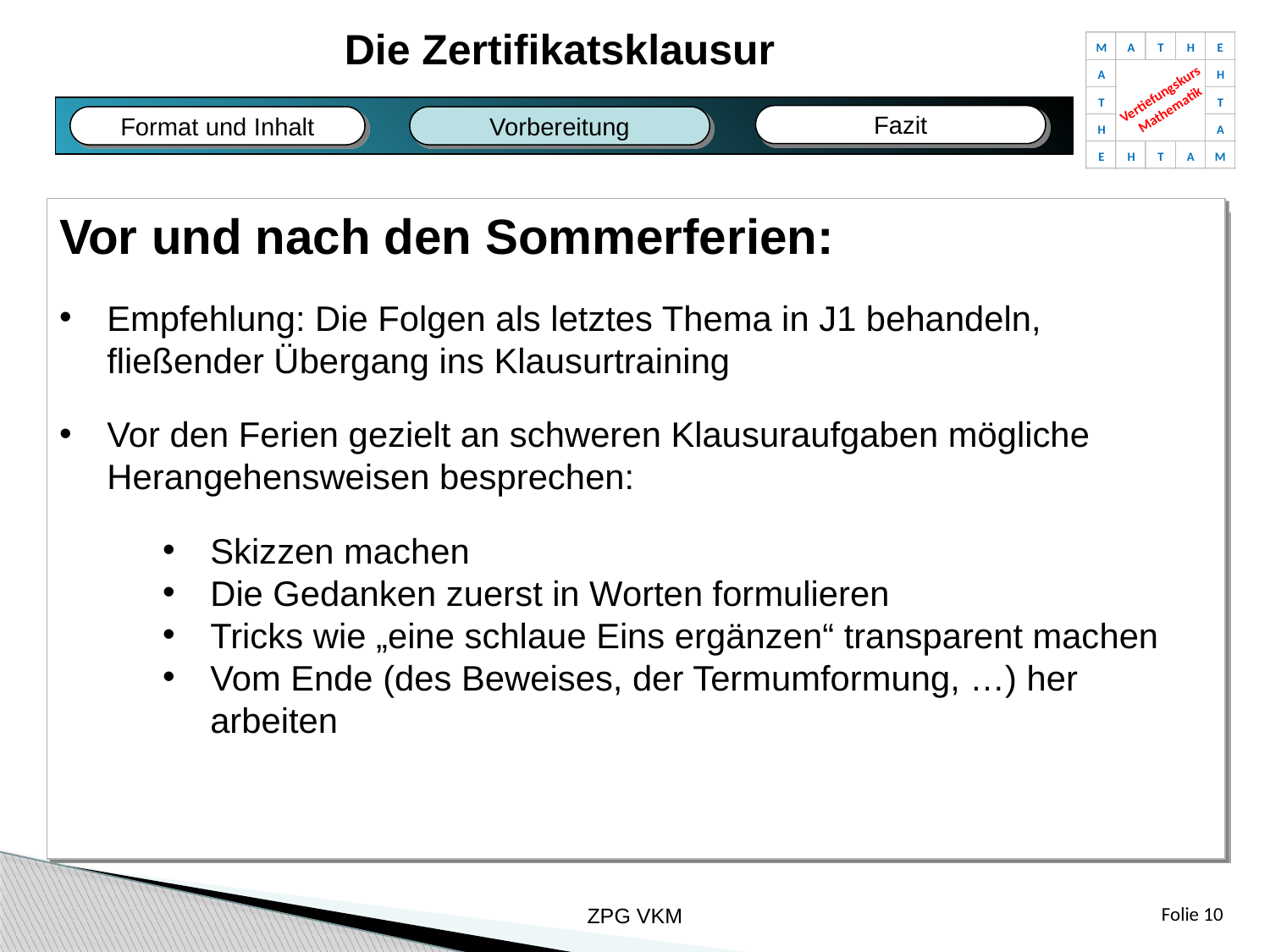

Die Zertifikatsklausur

M
A
T
H
E

A
H
Vertiefungskurs
Mathematik

T
T

H
A

E
H
T
A
M

Fazit
Format und Inhalt
Vorbereitung
Fazit
Bildungsplan
Fachliches
Unterricht
Vor und nach den Sommerferien:
Empfehlung: Die Folgen als letztes Thema in J1 behandeln,
fließender Übergang ins Klausurtraining
Vor den Ferien gezielt an schweren Klausuraufgaben mögliche
Herangehensweisen besprechen:
Skizzen machen
Die Gedanken zuerst in Worten formulieren
Tricks wie „eine schlaue Eins ergänzen“ transparent machen
Vom Ende (des Beweises, der Termumformung, …) her
arbeiten

ZPG VKM
Folie 10